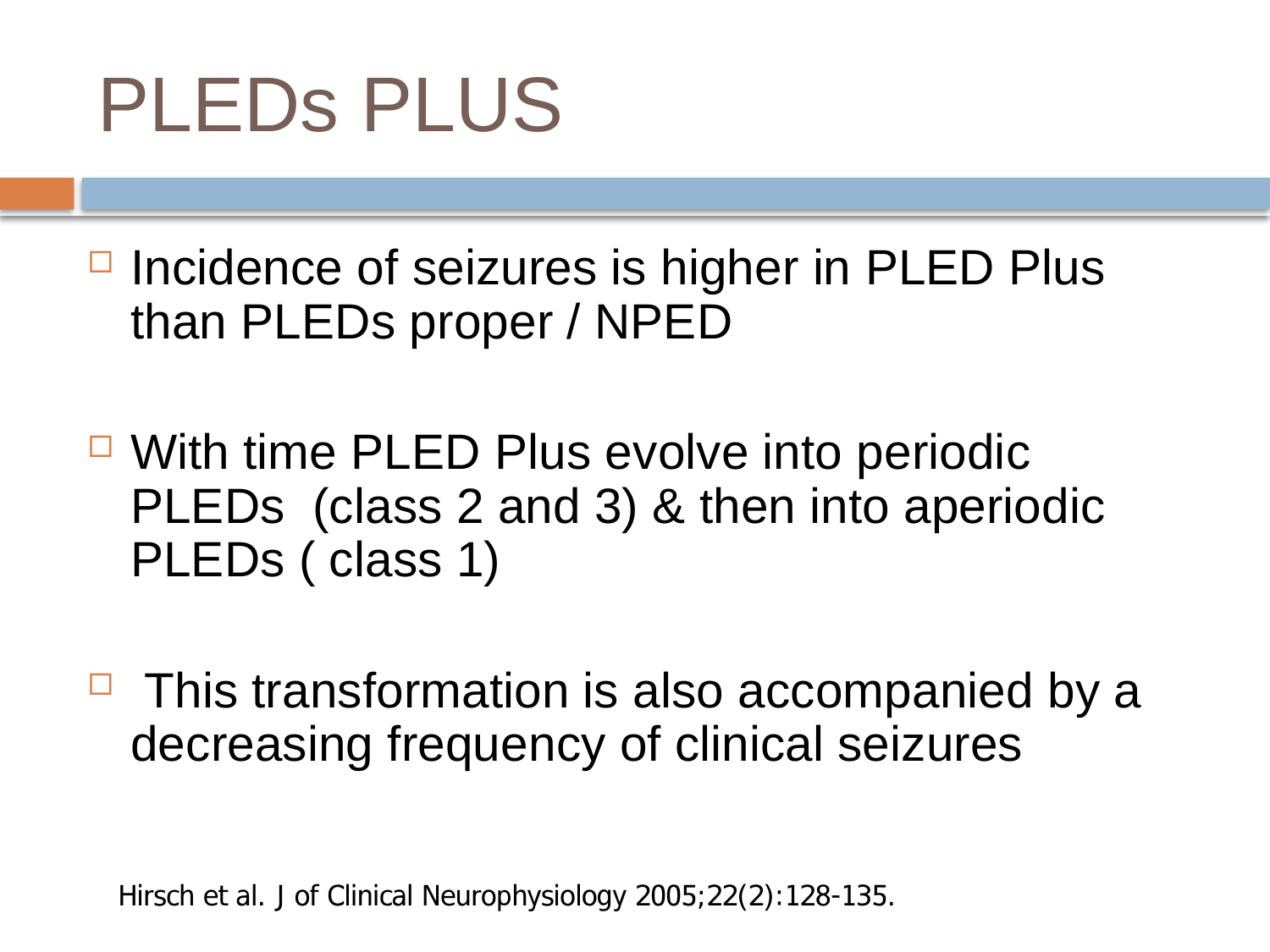

# PLEDs PLUS
Incidence of seizures is higher in PLED Plus than PLEDs proper / NPED

With time PLED Plus evolve into periodic PLEDs  (class 2 and 3) & then into aperiodic PLEDs ( class 1)

 This transformation is also accompanied by a decreasing frequency of clinical seizures

Hirsch et al. J of Clinical Neurophysiology 2005;22(2):128-135.